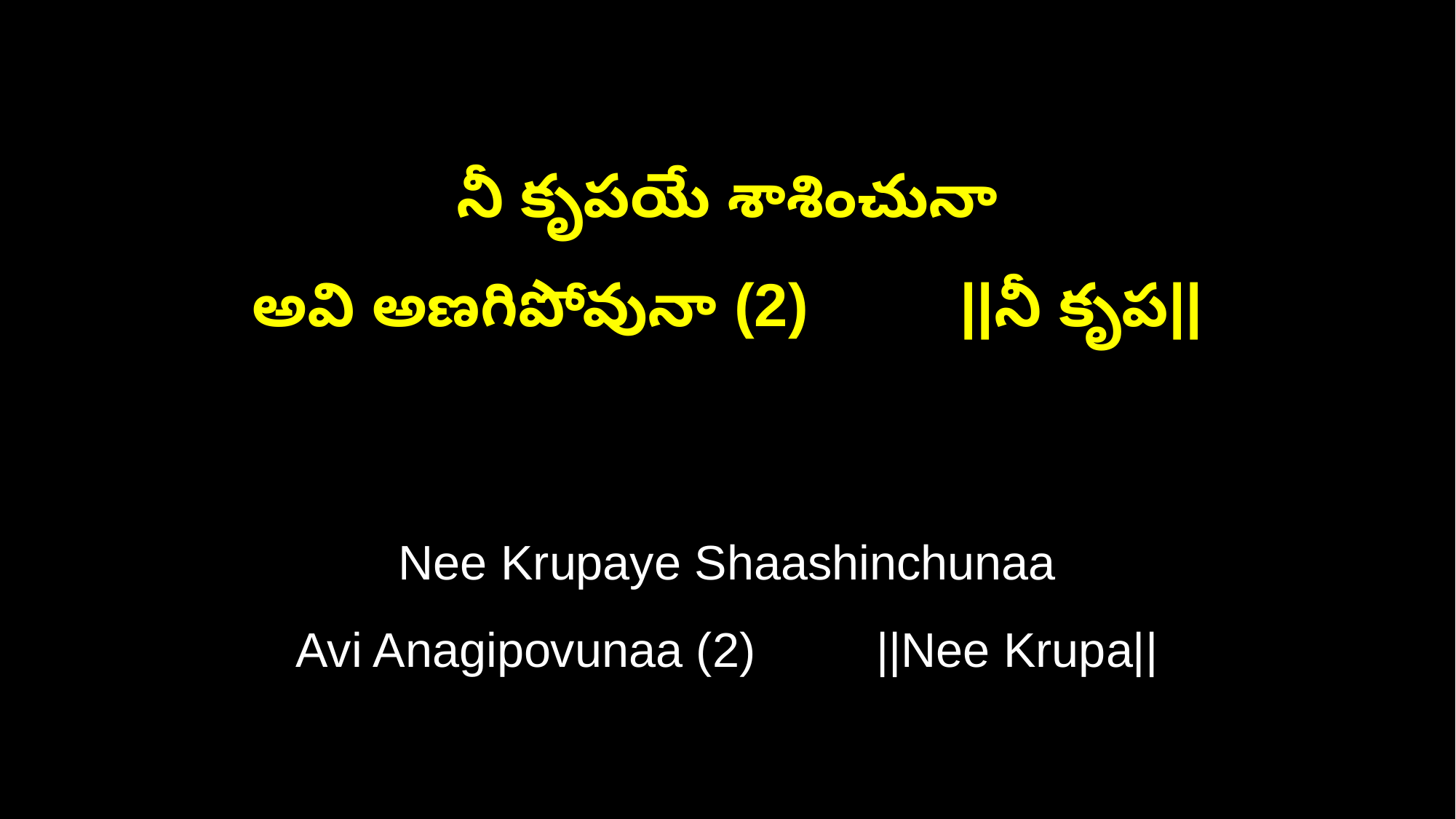

నీ కృపయే శాశించునా
అవి అణగిపోవునా (2)         ||నీ కృప||
Nee Krupaye Shaashinchunaa
Avi Anagipovunaa (2)         ||Nee Krupa||